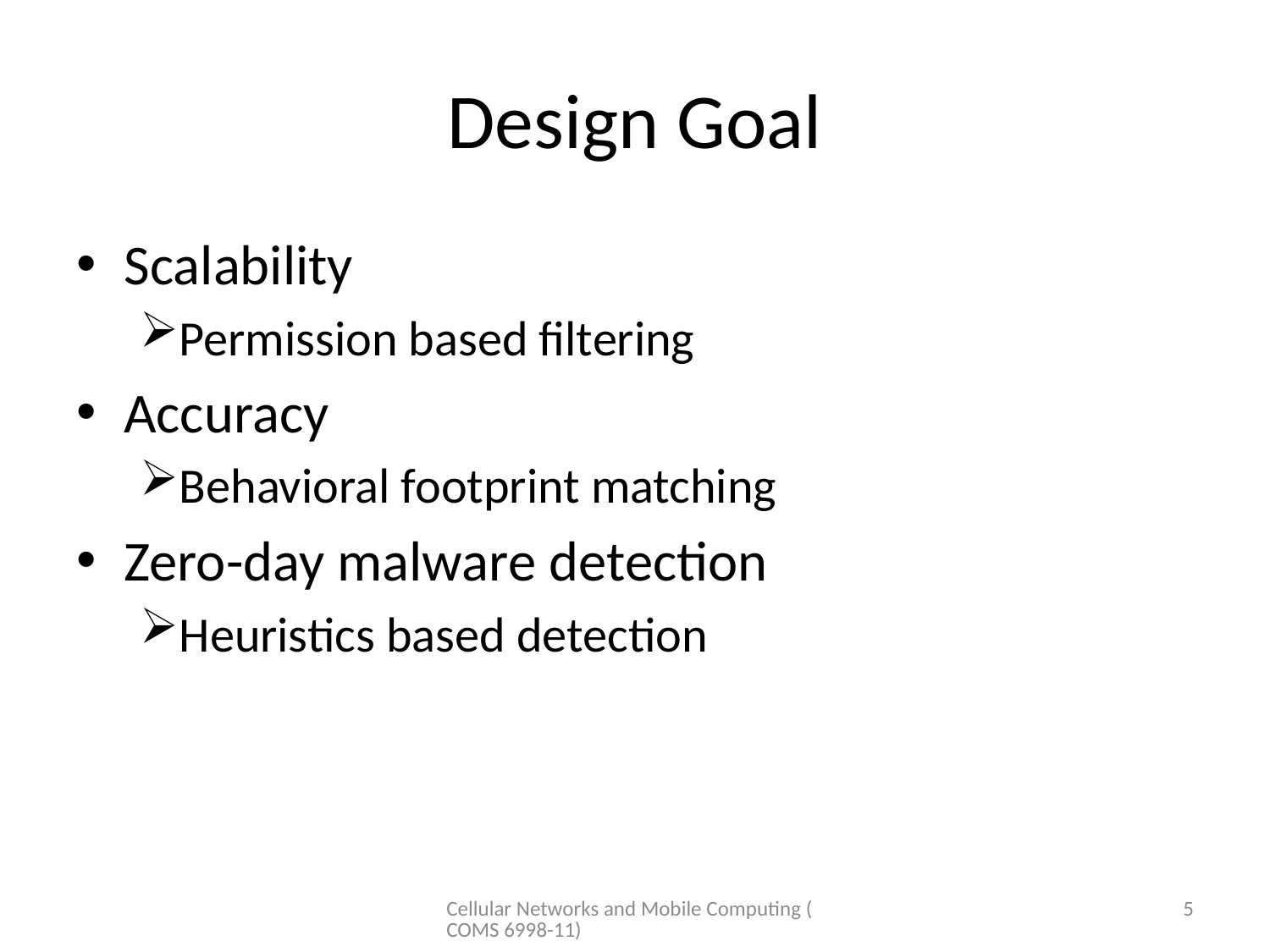

# Design Goal
Scalability
Permission based filtering
Accuracy
Behavioral footprint matching
Zero-day malware detection
Heuristics based detection
Cellular Networks and Mobile Computing (COMS 6998-11)
5